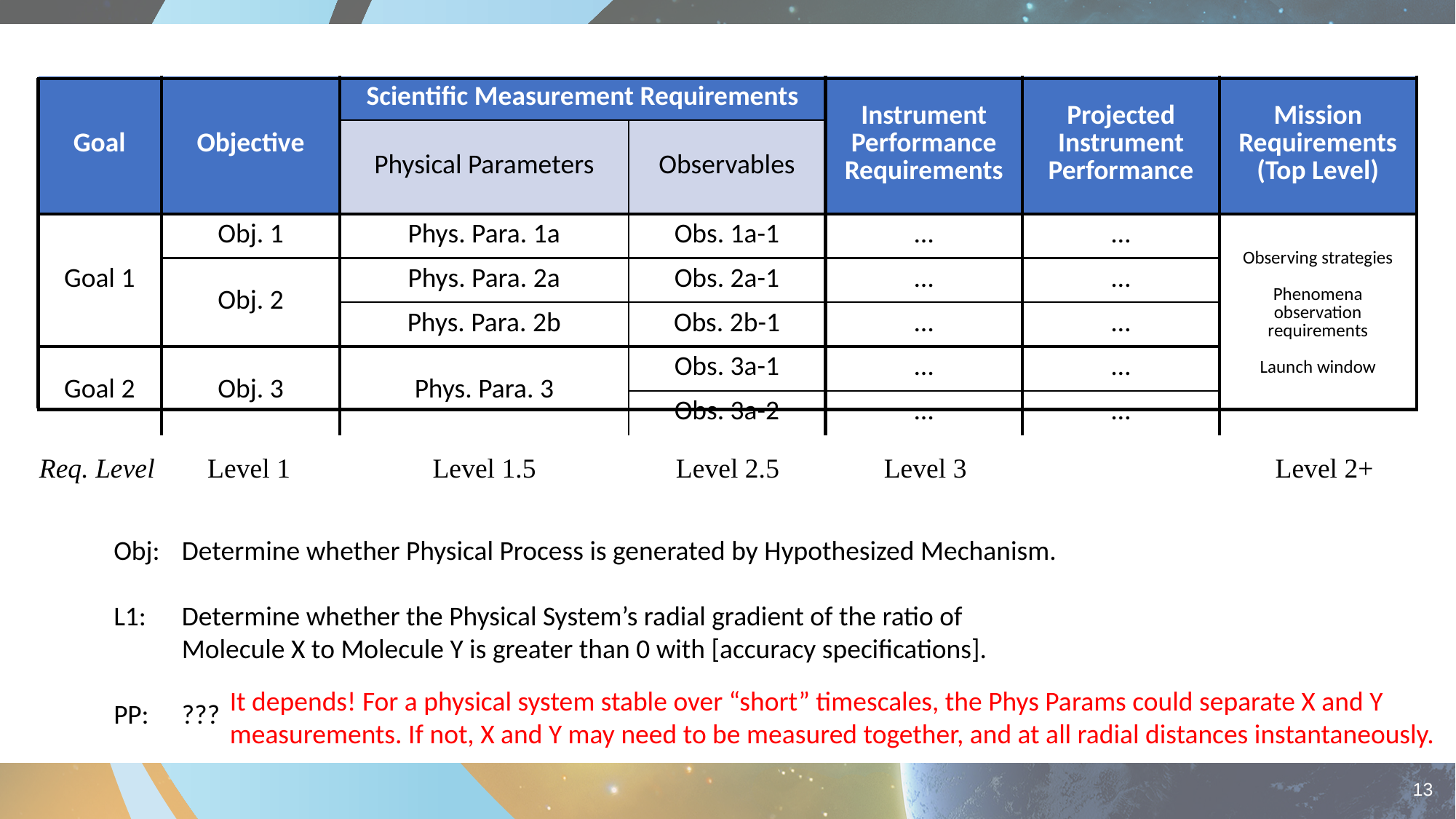

| Goal | Objective | Scientific Measurement Requirements |  | Instrument Performance Requirements | Projected Instrument Performance | Mission Requirements (Top Level) |
| --- | --- | --- | --- | --- | --- | --- |
|  |  | Physical Parameters | Observables |  |  |  |
| Goal 1 | Obj. 1 | Phys. Para. 1a | Obs. 1a-1 | … | … | Observing strategies Phenomena observation requirements Launch window |
|  | Obj. 2 | Phys. Para. 2a | Obs. 2a-1 | … | … |  |
|  |  | Phys. Para. 2b | Obs. 2b-1 | … | … |  |
| Goal 2 | Obj. 3 | Phys. Para. 3 | Obs. 3a-1 | … | … |  |
|  |  |  | Obs. 3a-2 | … | … |  |
|  |
| --- |
|  |
| --- |
Req. Level
Level 1
Level 1.5
Level 2.5
Level 3
Level 2+
Obj: 	Determine whether Physical Process is generated by Hypothesized Mechanism.

L1: 	Determine whether the Physical System’s radial gradient of the ratio of
	Molecule X to Molecule Y is greater than 0 with [accuracy specifications].

PP:	???
It depends! For a physical system stable over “short” timescales, the Phys Params could separate X and Y measurements. If not, X and Y may need to be measured together, and at all radial distances instantaneously.
13